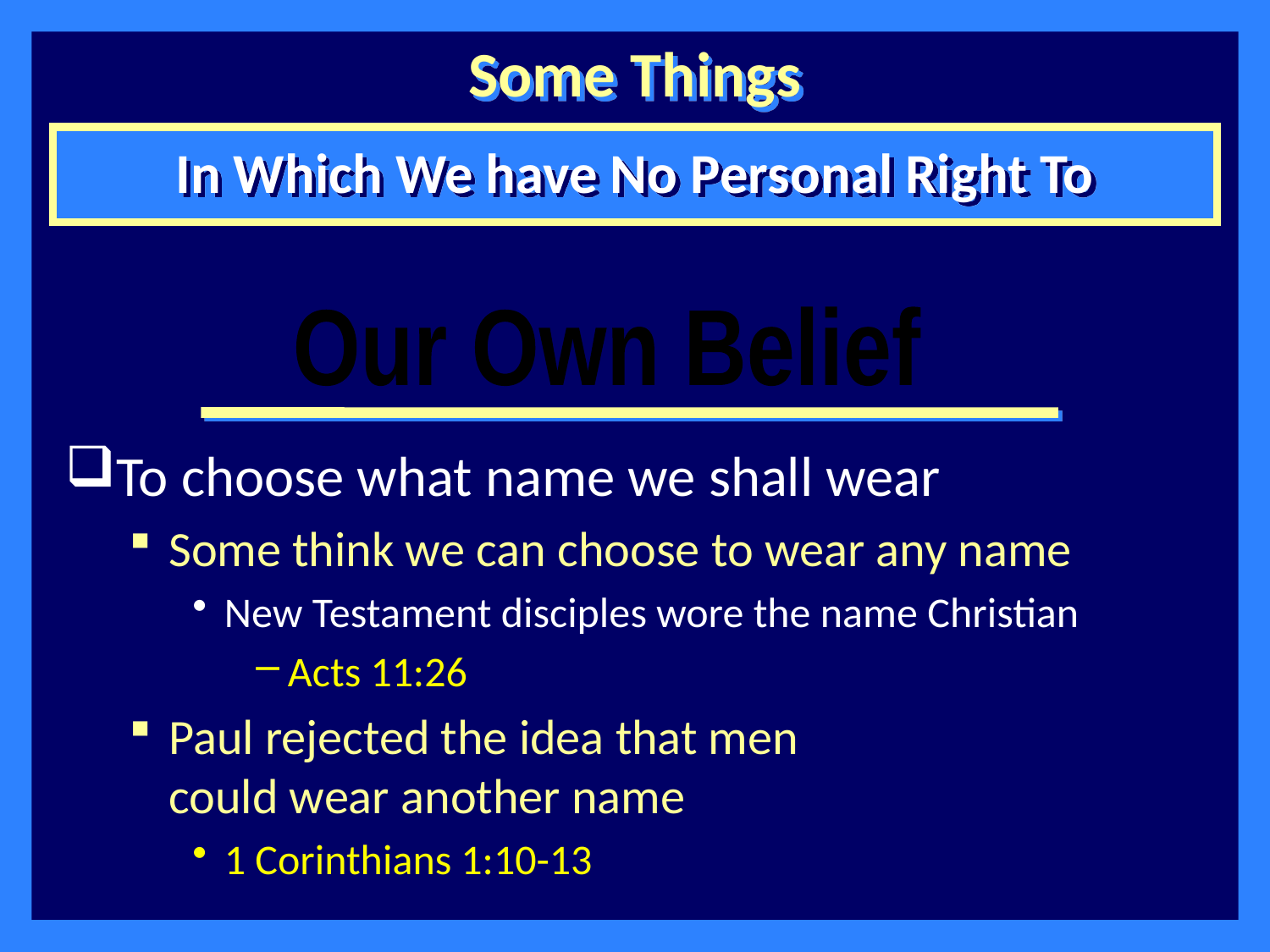

Some Things

In Which We have No Personal Right To
Our Own Belief

To choose what name we shall wear
Some think we can choose to wear any name
New Testament disciples wore the name Christian
Acts 11:26
Paul rejected the idea that men
could wear another name
1 Corinthians 1:10-13